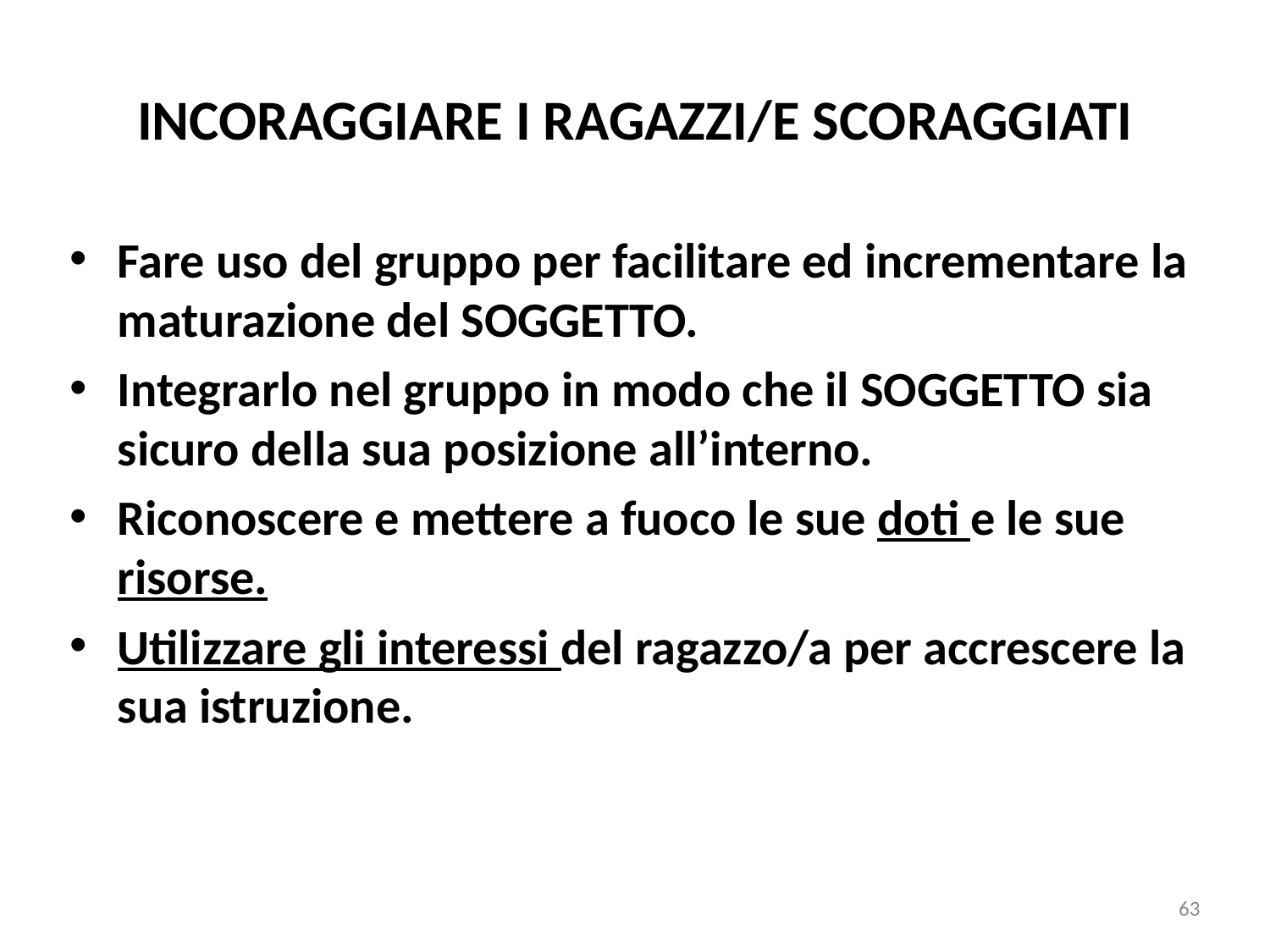

INCORAGGIARE I RAGAZZI/E SCORAGGIATI
Fare uso del gruppo per facilitare ed incrementare la maturazione del SOGGETTO.
Integrarlo nel gruppo in modo che il SOGGETTO sia sicuro della sua posizione all’interno.
Riconoscere e mettere a fuoco le sue doti e le sue risorse.
Utilizzare gli interessi del ragazzo/a per accrescere la sua istruzione.
63